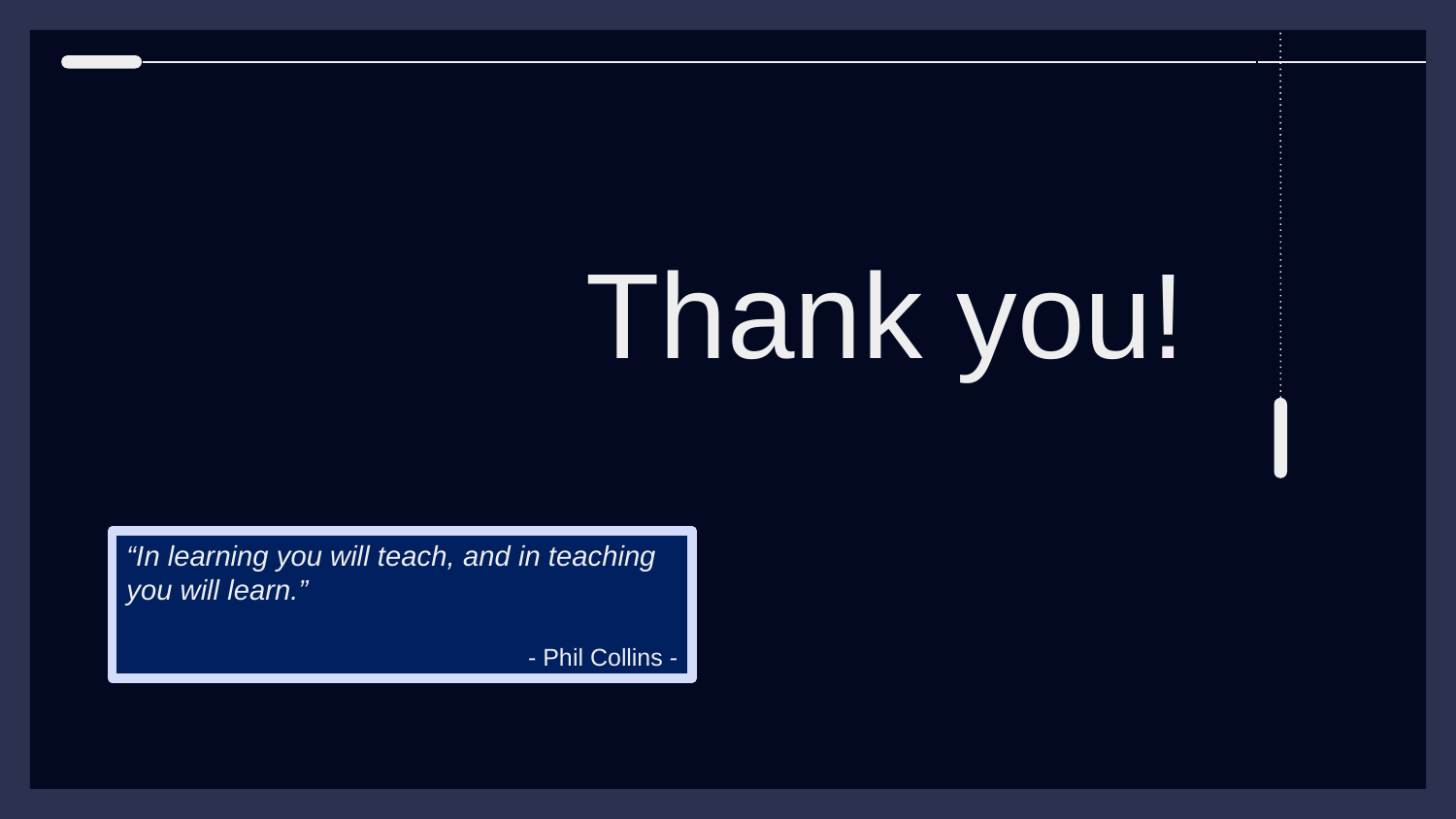

# Thank you!
“In learning you will teach, and in teaching you will learn.”
- Phil Collins -